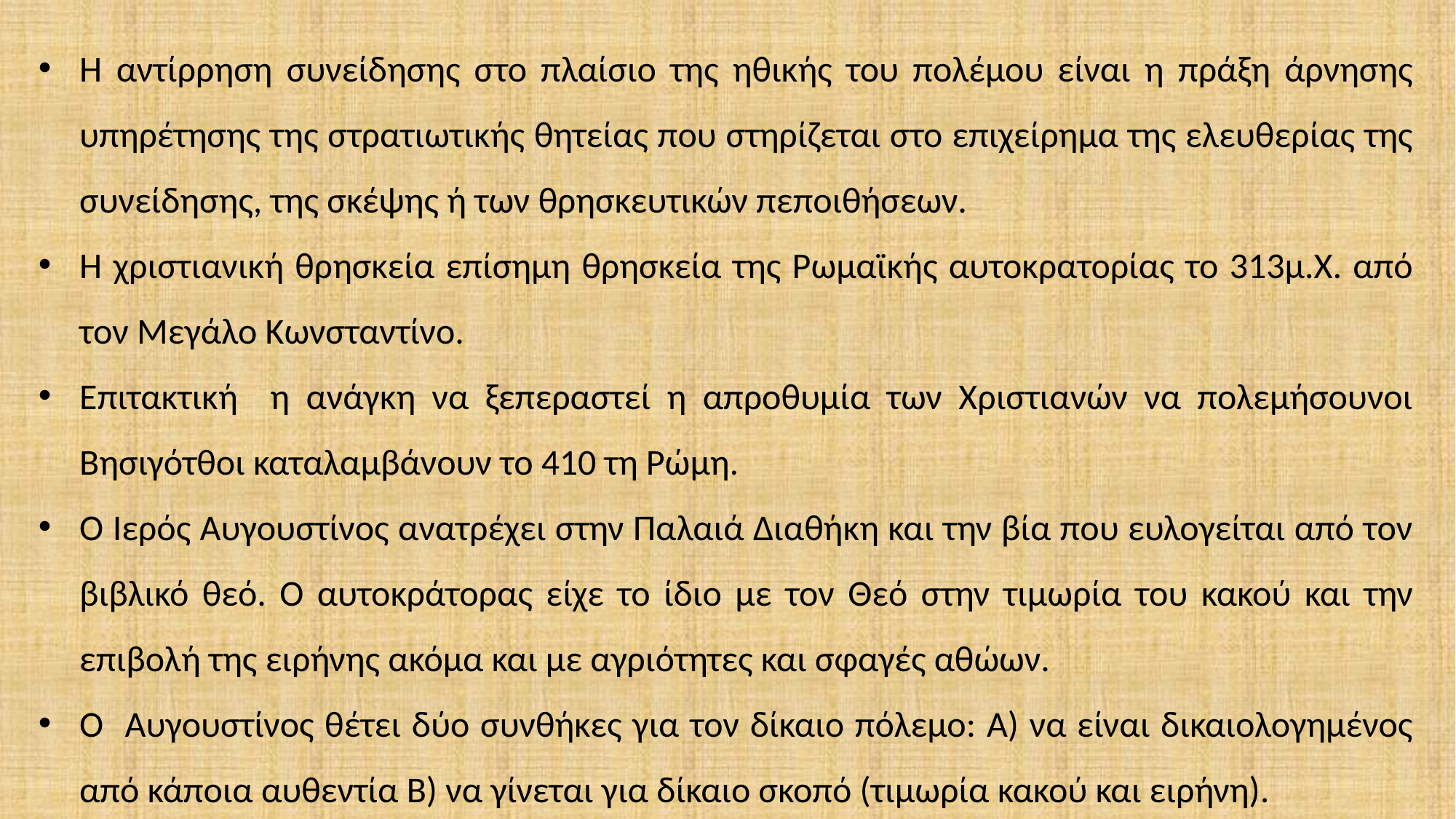

Η αντίρρηση συνείδησης στο πλαίσιο της ηθικής του πολέμου είναι η πράξη άρνησης υπηρέτησης της στρατιωτικής θητείας που στηρίζεται στο επιχείρημα της ελευθερίας της συνείδησης, της σκέψης ή των θρησκευτικών πεποιθήσεων.
Η χριστιανική θρησκεία επίσημη θρησκεία της Ρωμαϊκής αυτοκρατορίας το 313μ.Χ. από τον Μεγάλο Κωνσταντίνο.
Επιτακτική  η ανάγκη να ξεπεραστεί η απροθυμία των Χριστιανών να πολεμήσουνοι Βησιγότθοι καταλαμβάνουν το 410 τη Ρώμη.
Ο Ιερός Αυγουστίνος ανατρέχει στην Παλαιά Διαθήκη και την βία που ευλογείται από τον βιβλικό θεό. Ο αυτοκράτορας είχε το ίδιο με τον Θεό στην τιμωρία του κακού και την επιβολή της ειρήνης ακόμα και με αγριότητες και σφαγές αθώων.
Ο  Αυγουστίνος θέτει δύο συνθήκες για τον δίκαιο πόλεμο: Α) να είναι δικαιολογημένος από κάποια αυθεντία Β) να γίνεται για δίκαιο σκοπό (τιμωρία κακού και ειρήνη).